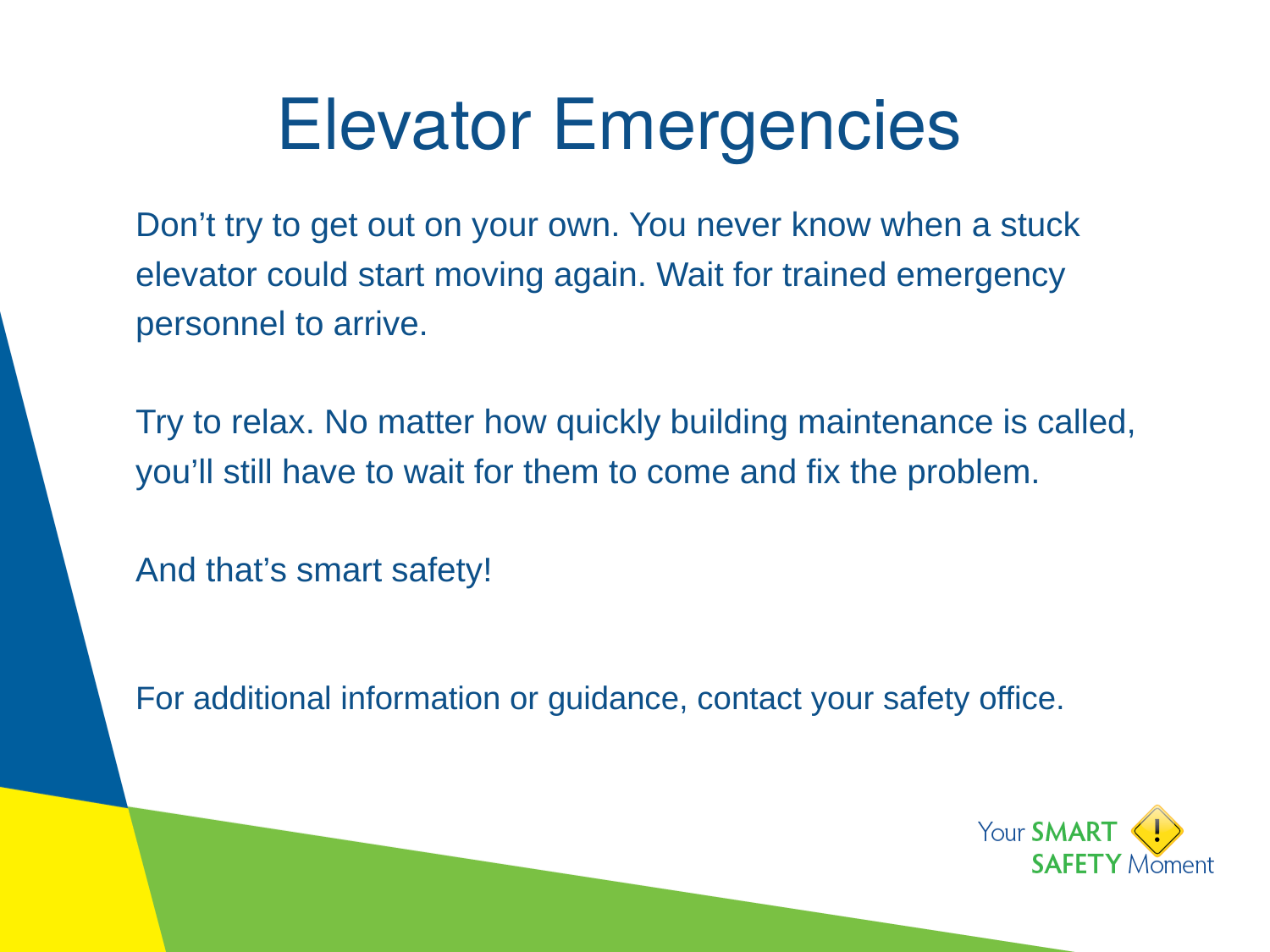

# Elevator Emergencies

Don’t try to get out on your own. You never know when a stuck elevator could start moving again. Wait for trained emergency personnel to arrive.

Try to relax. No matter how quickly building maintenance is called, you’ll still have to wait for them to come and fix the problem.

And that’s smart safety!

For additional information or guidance, contact your safety office.